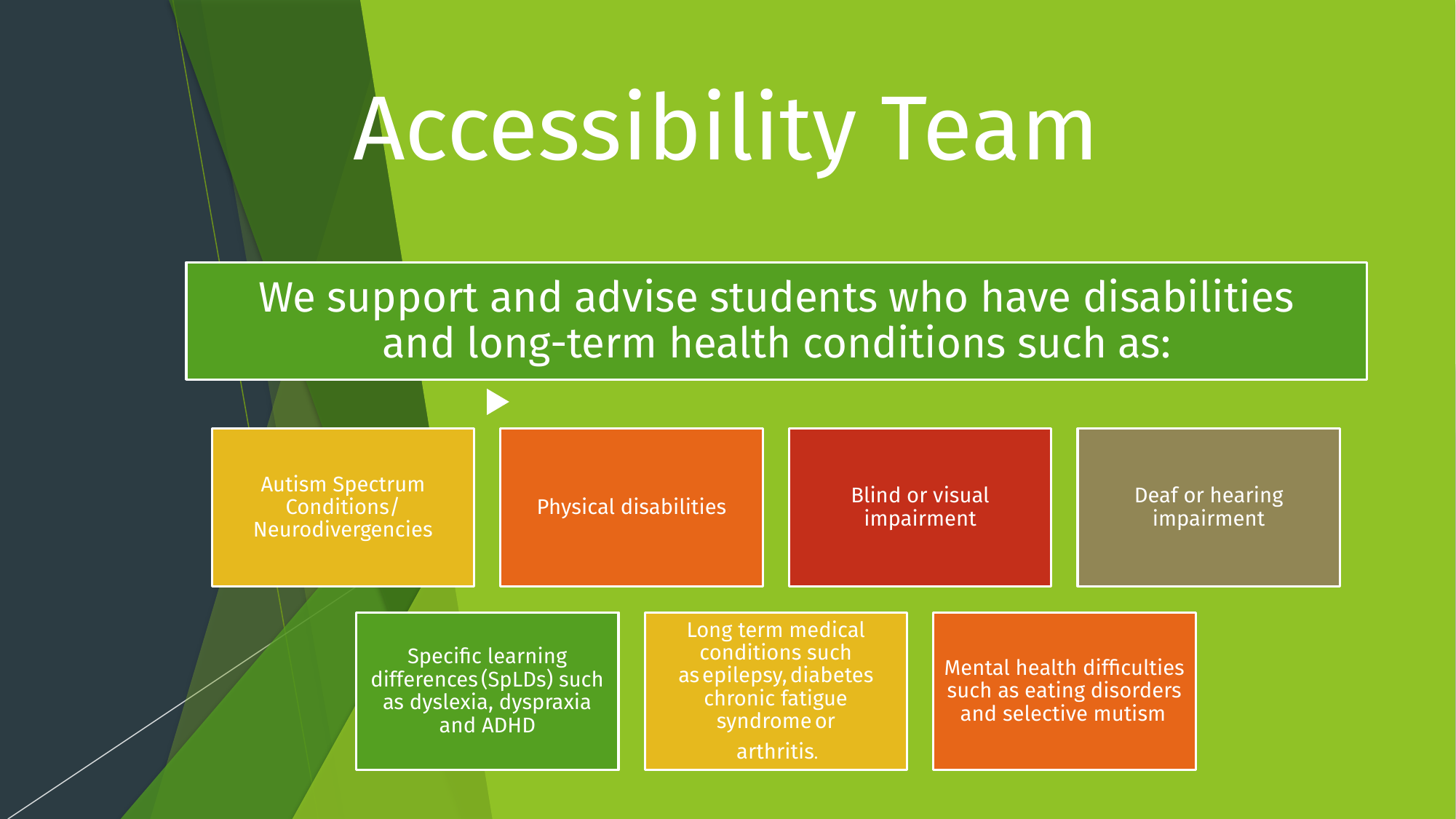

# Accessibility Team
We support and advise students who have disabilities and long-term health conditions such as:
Autism Spectrum Conditions/ Neurodivergencies
Physical disabilities
Blind or visual impairment
Deaf or hearing impairment
Specific learning differences (SpLDs) such as dyslexia, dyspraxia and ADHD
Long term medical conditions such as epilepsy, diabetes chronic fatigue syndrome or
 arthritis.
Mental health difficulties such as eating disorders and selective mutism